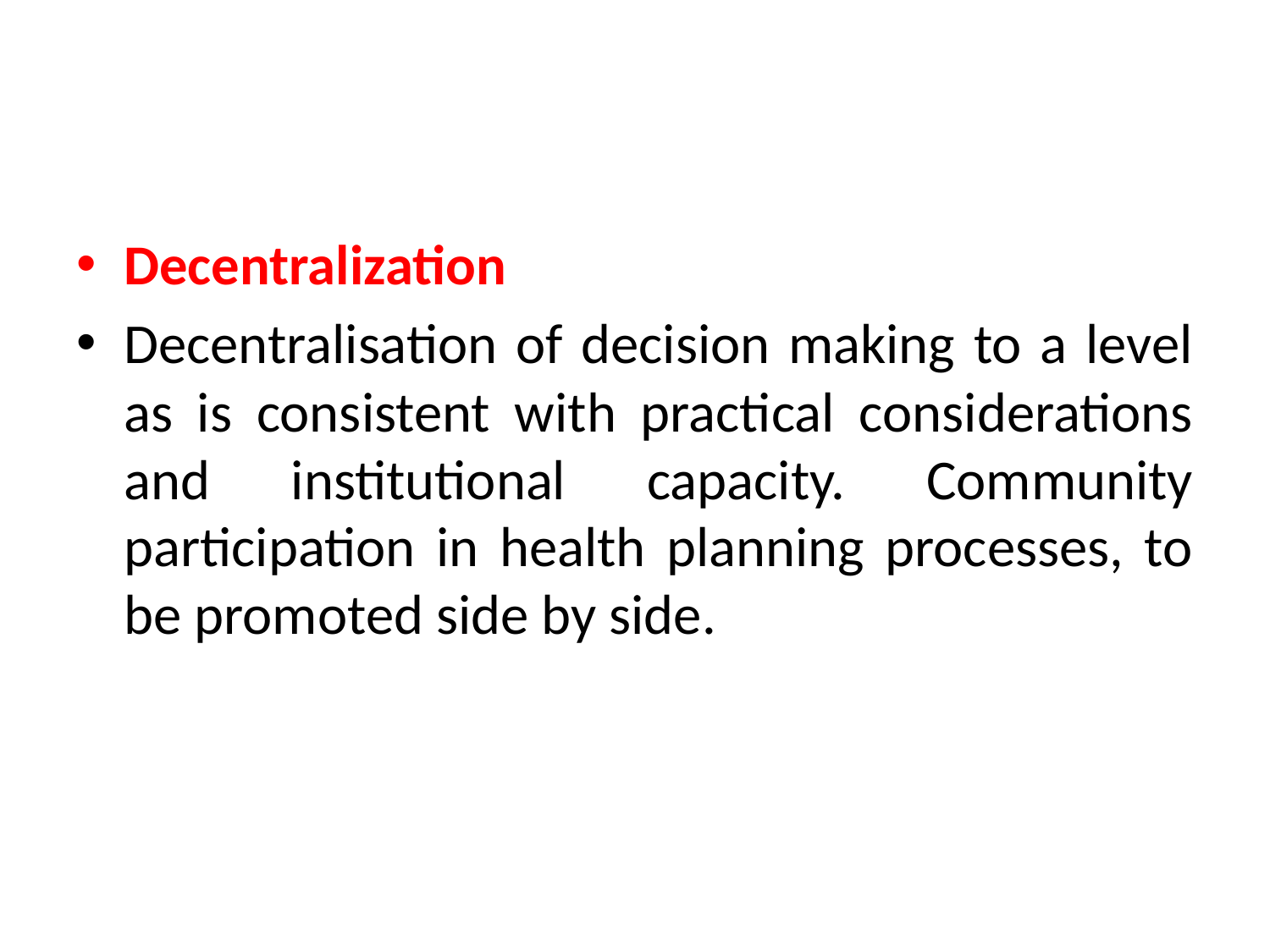

#
Decentralization
Decentralisation of decision making to a level as is consistent with practical considerations and institutional capacity. Community participation in health planning processes, to be promoted side by side.